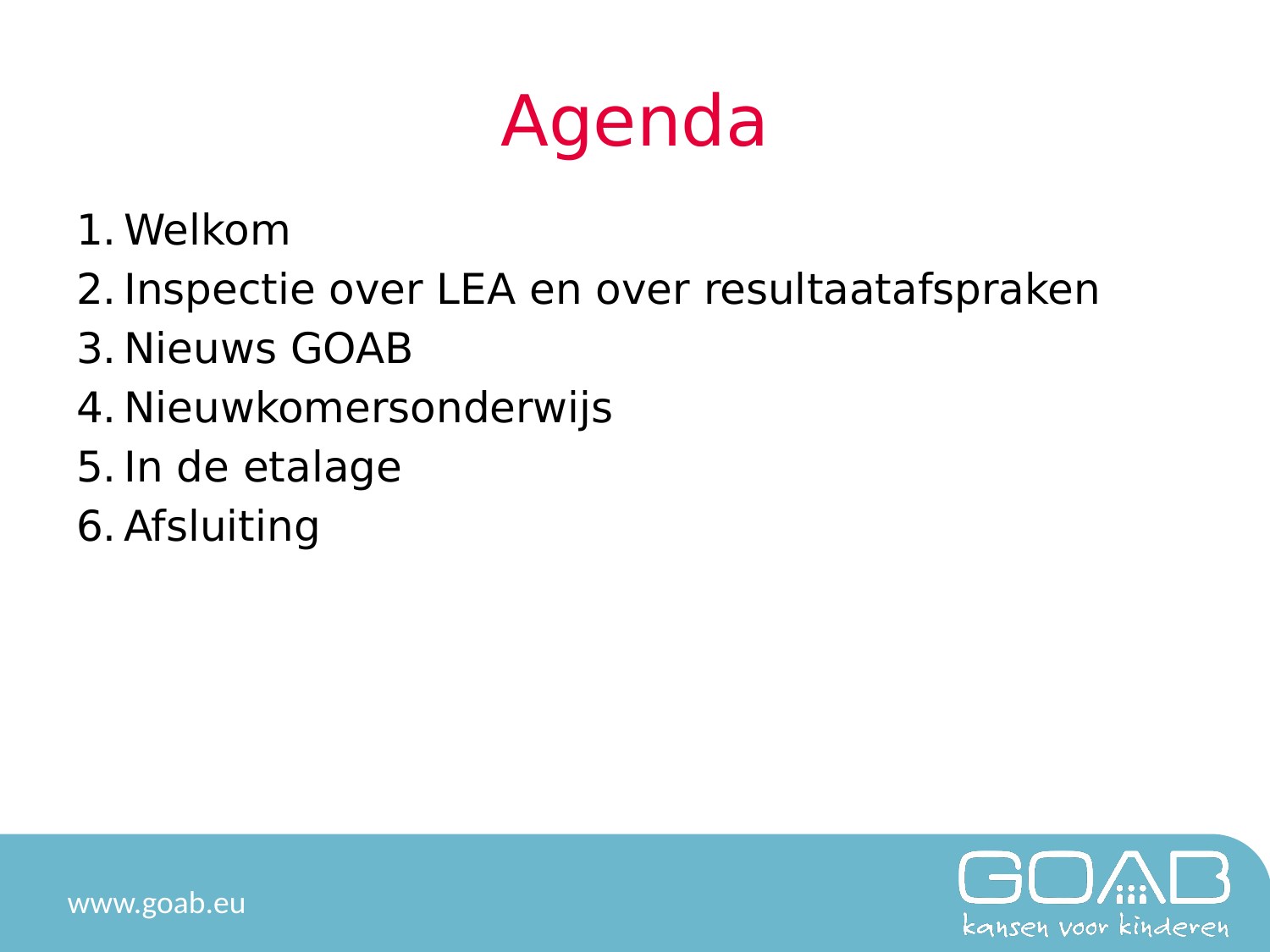

# Agenda
Welkom
Inspectie over LEA en over resultaatafspraken
Nieuws GOAB
Nieuwkomersonderwijs
In de etalage
Afsluiting